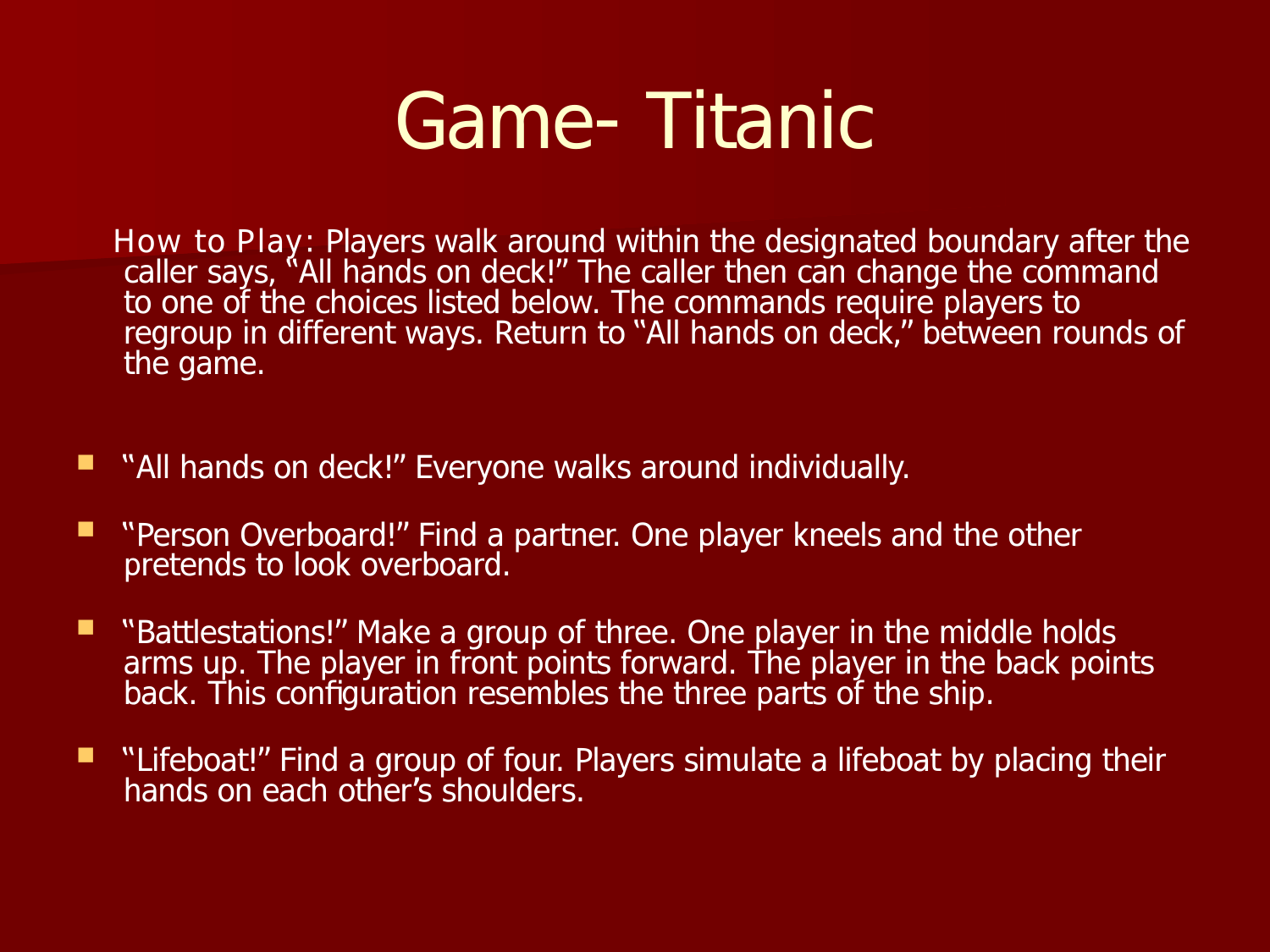

# Game- Titanic
    How to Play: Players walk around within the designated boundary after the caller says, “All hands on deck!” The caller then can change the command to one of the choices listed below. The commands require players to regroup in different ways. Return to “All hands on deck,” between rounds of the game.

“All hands on deck!” Everyone walks around individually.
“Person Overboard!” Find a partner. One player kneels and the other pretends to look overboard.
“Battlestations!” Make a group of three. One player in the middle holds arms up. The player in front points forward. The player in the back points back. This configuration resembles the three parts of the ship.
“Lifeboat!” Find a group of four. Players simulate a lifeboat by placing their hands on each other’s shoulders.